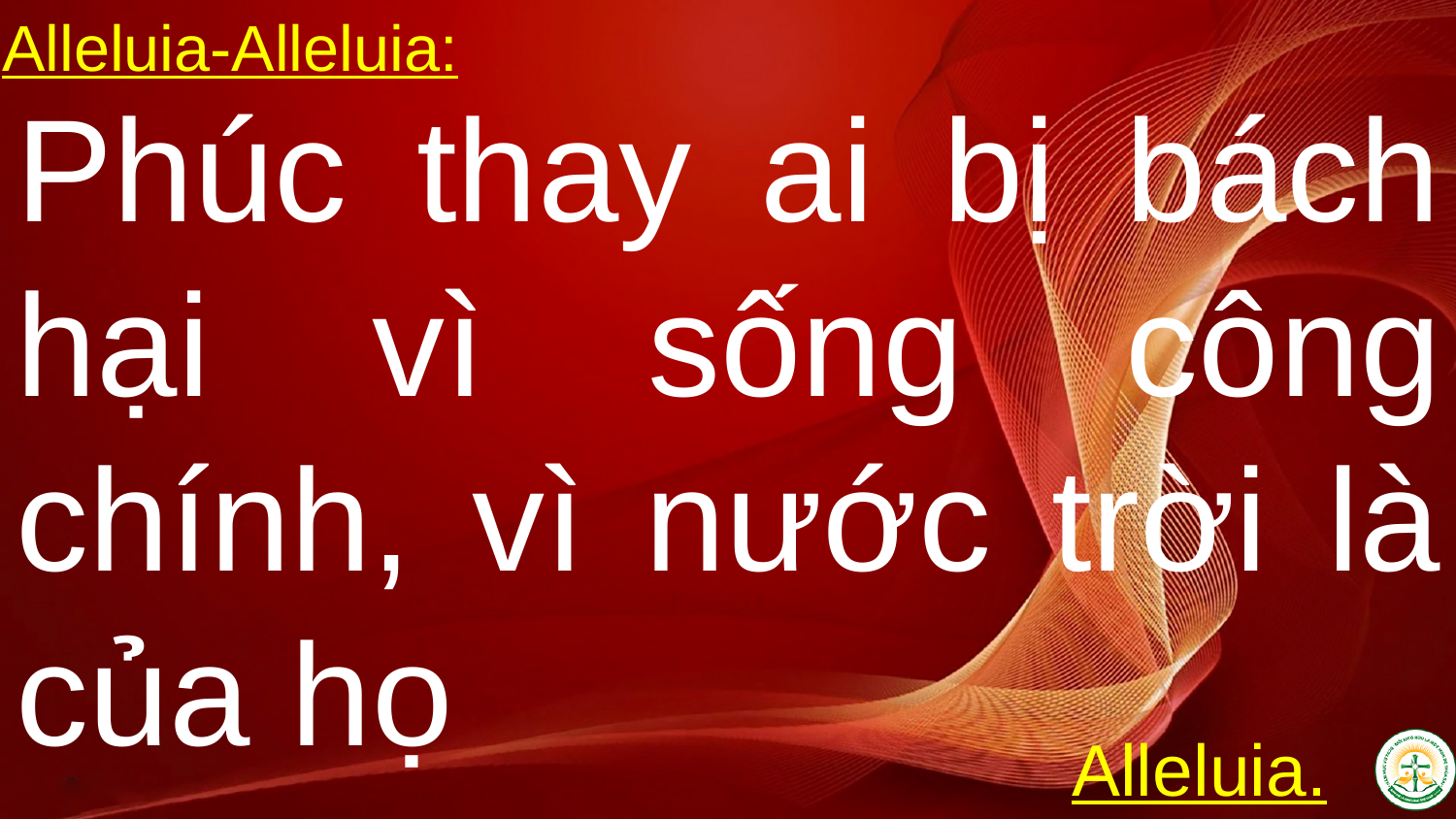

Alleluia-Alleluia:
Phúc thay ai bị bách hại vì sống công chính, vì nước trời là của họ
Alleluia.